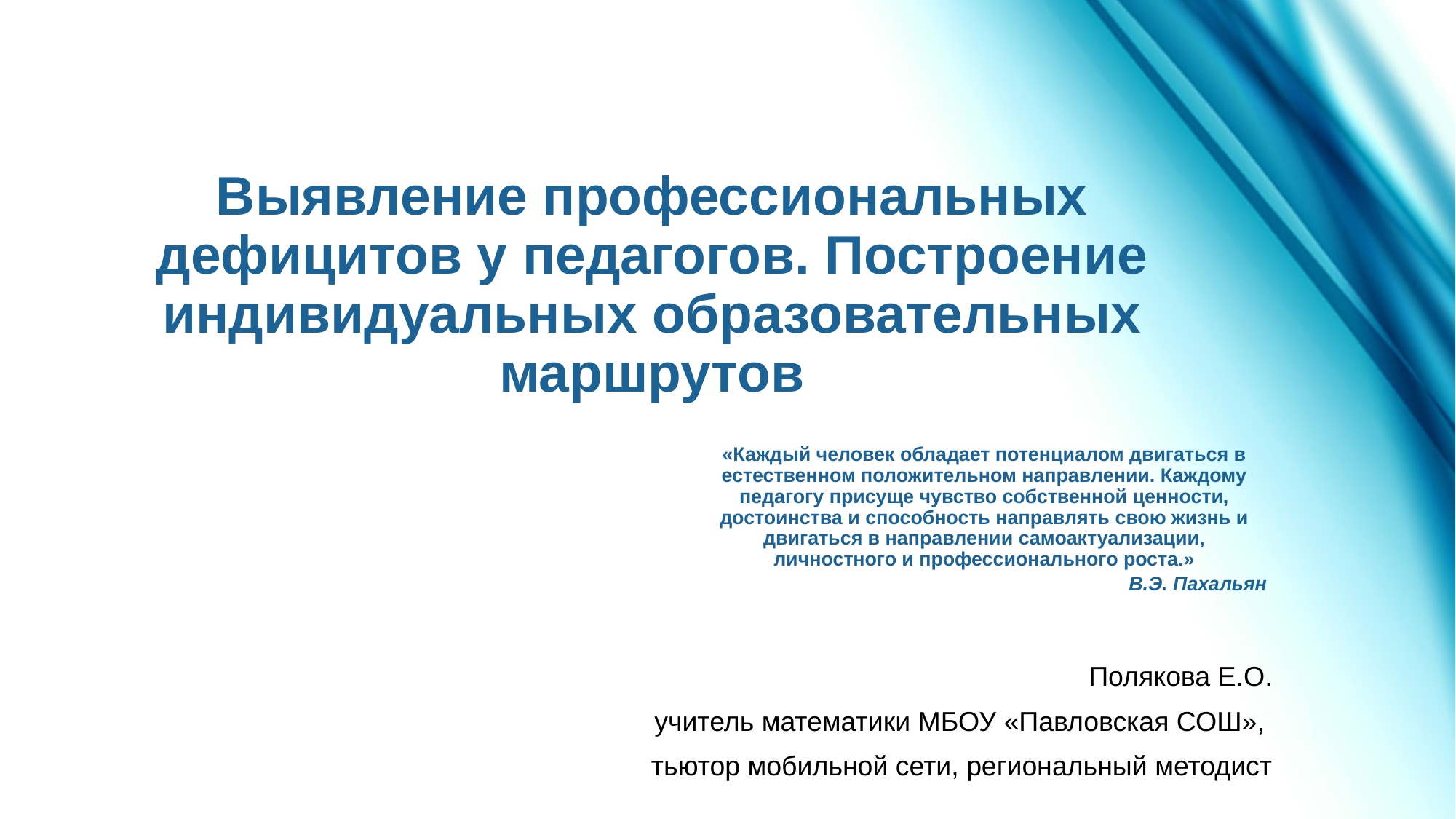

# Выявление профессиональных дефицитов у педагогов. Построение индивидуальных образовательных маршрутов

«Каждый человек обладает потенциалом двигаться в естественном положительном направлении. Каждому педагогу присуще чувство собственной ценности, достоинства и способность направлять свою жизнь и двигаться в направлении самоактуализации, личностного и профессионального роста.»
  В.Э. Пахальян

Полякова Е.О.
учитель математики МБОУ «Павловская СОШ»,
тьютор мобильной сети, региональный методист